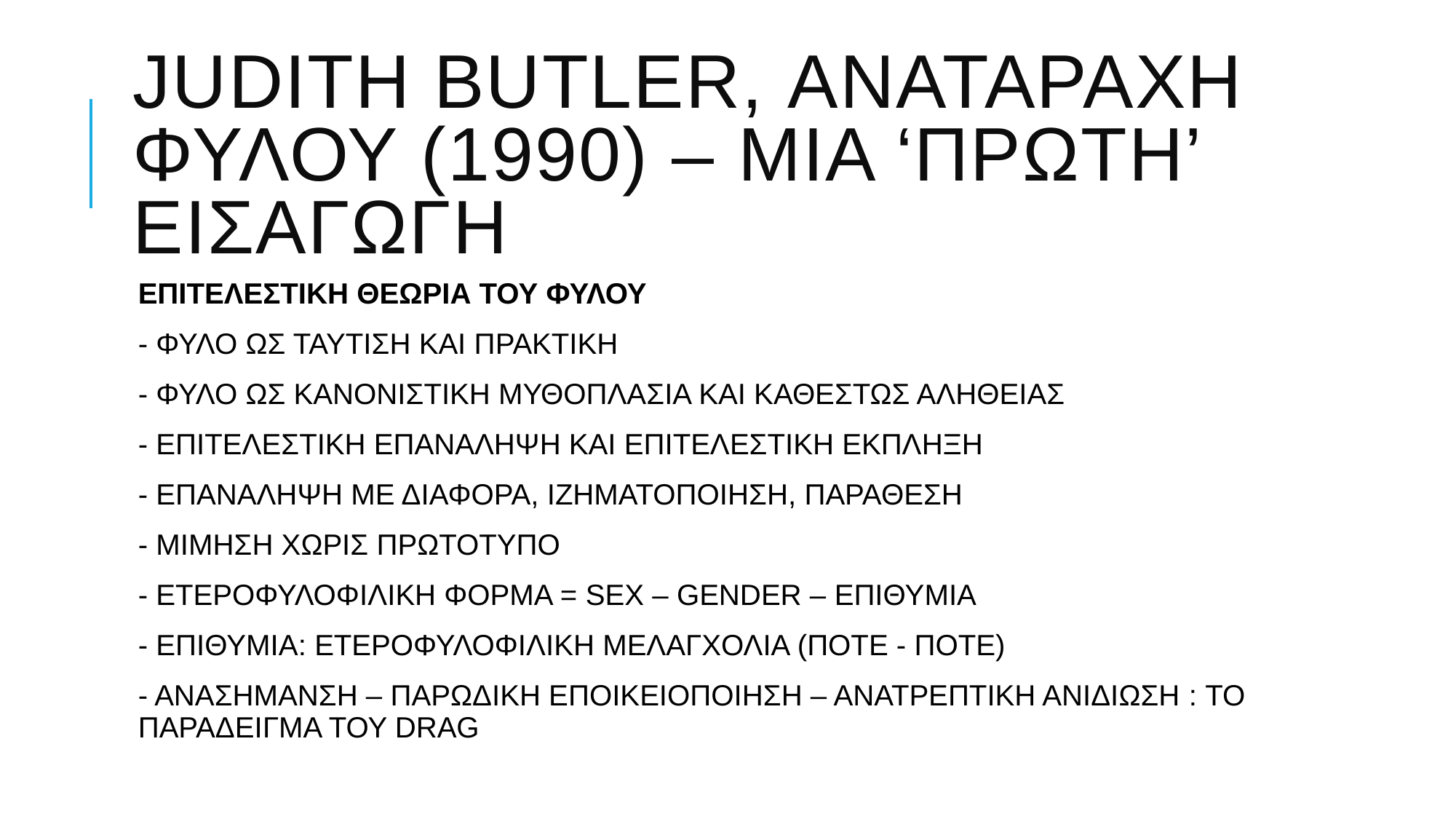

# JUDITH BUTLER, ΑΝΑΤΑΡΑΧΗ ΦΥΛΟΥ (1990) – μια ‘πρωτη’ εισαγωγη
ΕΠΙΤΕΛΕΣΤΙΚΗ ΘΕΩΡΙΑ ΤΟΥ ΦΥΛΟΥ
- ΦΥΛΟ ΩΣ ΤΑΥΤΙΣΗ ΚΑΙ ΠΡΑΚΤΙΚΗ
- ΦΥΛΟ ΩΣ ΚΑΝΟΝΙΣΤΙΚΗ ΜΥΘΟΠΛΑΣΙΑ ΚΑΙ ΚΑΘΕΣΤΩΣ ΑΛΗΘΕΙΑΣ
- ΕΠΙΤΕΛΕΣΤΙΚΗ ΕΠΑΝΑΛΗΨΗ ΚΑΙ ΕΠΙΤΕΛΕΣΤΙΚΗ ΕΚΠΛΗΞΗ
- ΕΠΑΝΑΛΗΨΗ ΜΕ ΔΙΑΦΟΡΑ, ΙΖΗΜΑΤΟΠΟΙΗΣΗ, ΠΑΡΑΘΕΣΗ
- ΜΙΜΗΣΗ ΧΩΡΙΣ ΠΡΩΤΟΤΥΠΟ
- ΕΤΕΡΟΦΥΛΟΦΙΛΙΚΗ ΦΟΡΜΑ = SEX – GENDER – ΕΠΙΘΥΜΙΑ
- ΕΠΙΘΥΜΙΑ: ΕΤΕΡΟΦΥΛΟΦΙΛΙΚΗ ΜΕΛΑΓΧΟΛΙΑ (ΠΟΤΕ - ΠΟΤΕ)
- ΑΝΑΣΗΜΑΝΣΗ – ΠΑΡΩΔΙΚΗ ΕΠΟΙΚΕΙΟΠΟΙΗΣΗ – ΑΝΑΤΡΕΠΤΙΚΗ ΑΝΙΔΙΩΣΗ : ΤΟ ΠΑΡΑΔΕΙΓΜΑ ΤΟΥ DRAG